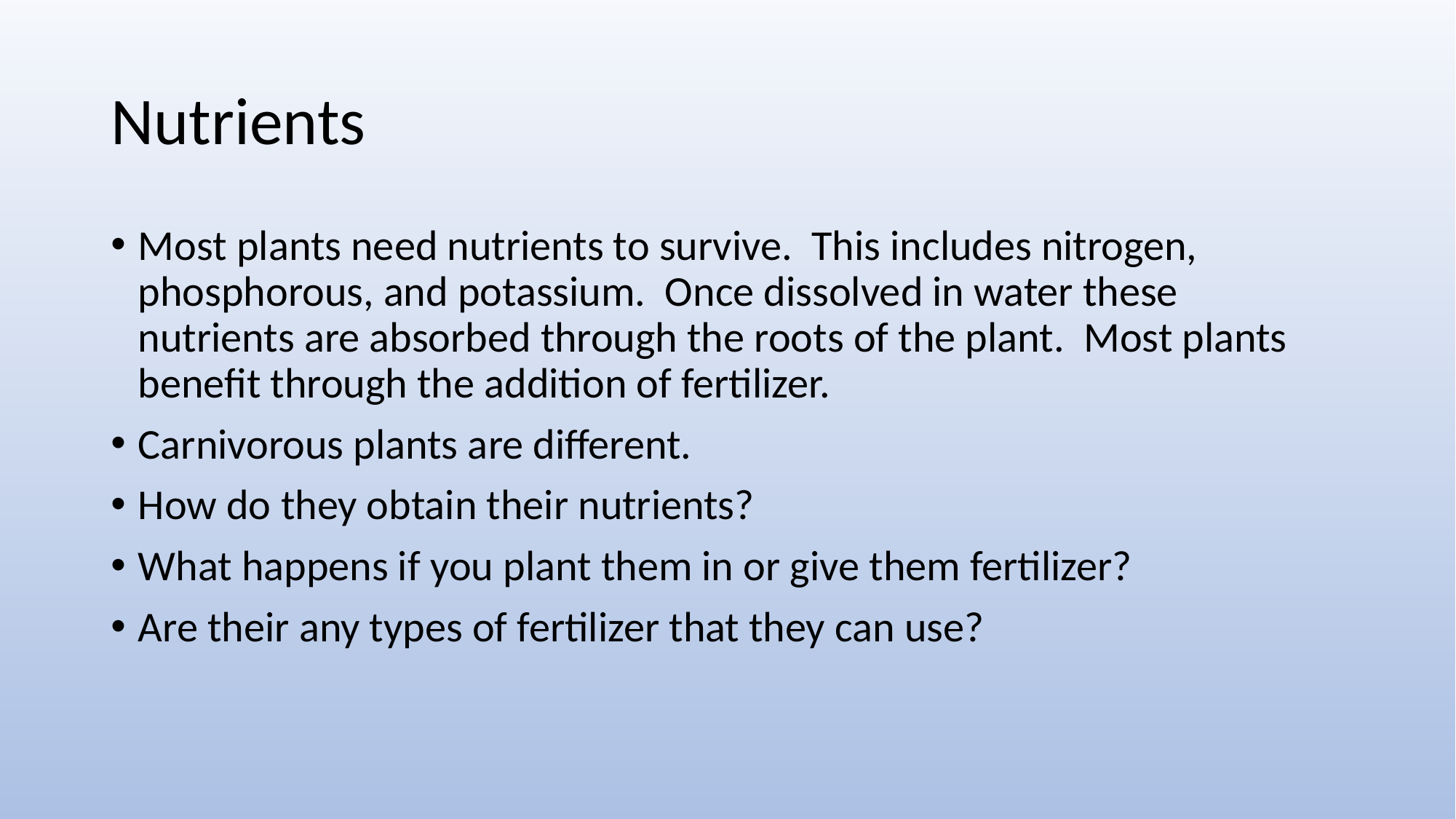

# Nutrients
Most plants need nutrients to survive.  This includes nitrogen, phosphorous, and potassium.  Once dissolved in water these nutrients are absorbed through the roots of the plant.  Most plants benefit through the addition of fertilizer.
Carnivorous plants are different.
How do they obtain their nutrients?
What happens if you plant them in or give them fertilizer?
Are their any types of fertilizer that they can use?